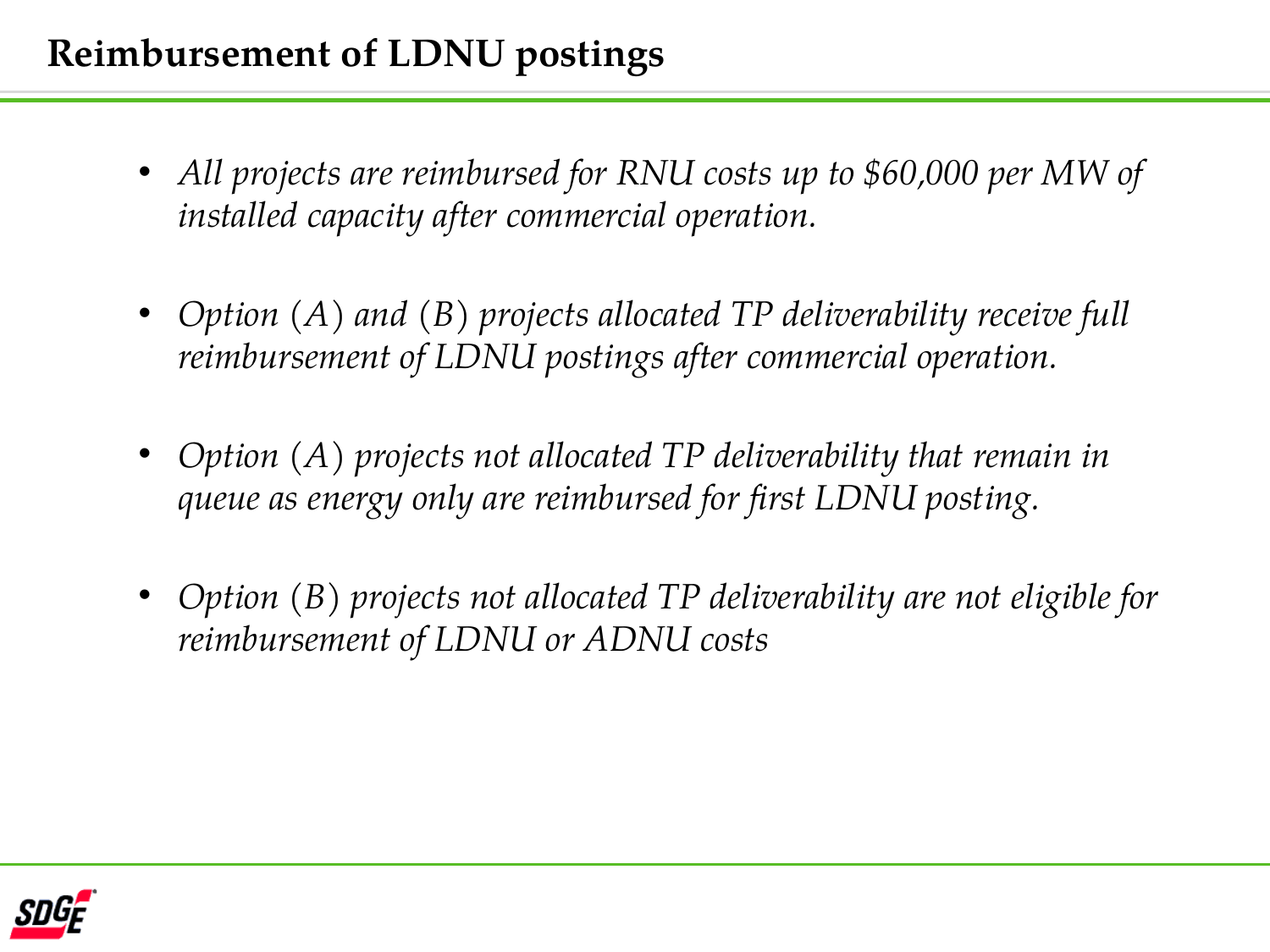

# Reimbursement of LDNU postings

All projects are reimbursed for RNU costs up to $60,000 per MW of installed capacity after commercial operation.

Option (A) and (B) projects allocated TP deliverability receive full reimbursement of LDNU postings after commercial operation.

Option (A) projects not allocated TP deliverability that remain in queue as energy only are reimbursed for first LDNU posting.

Option (B) projects not allocated TP deliverability are not eligible for reimbursement of LDNU or ADNU costs